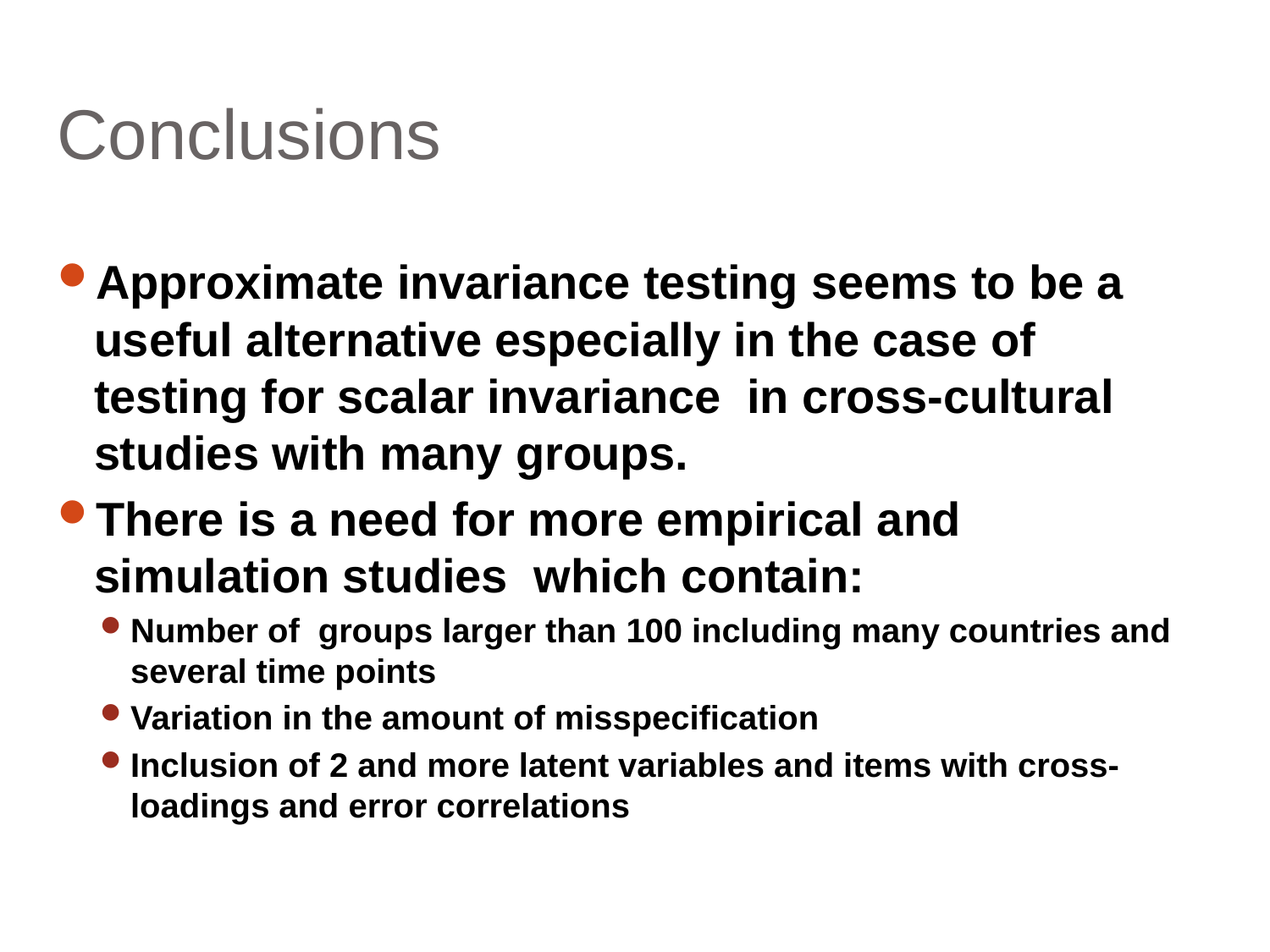

# Conclusions
Approximate invariance testing seems to be a useful alternative especially in the case of testing for scalar invariance  in cross-cultural studies with many groups.
There is a need for more empirical and simulation studies  which contain:
Number of  groups larger than 100 including many countries and several time points
Variation in the amount of misspecification
Inclusion of 2 and more latent variables and items with cross-loadings and error correlations